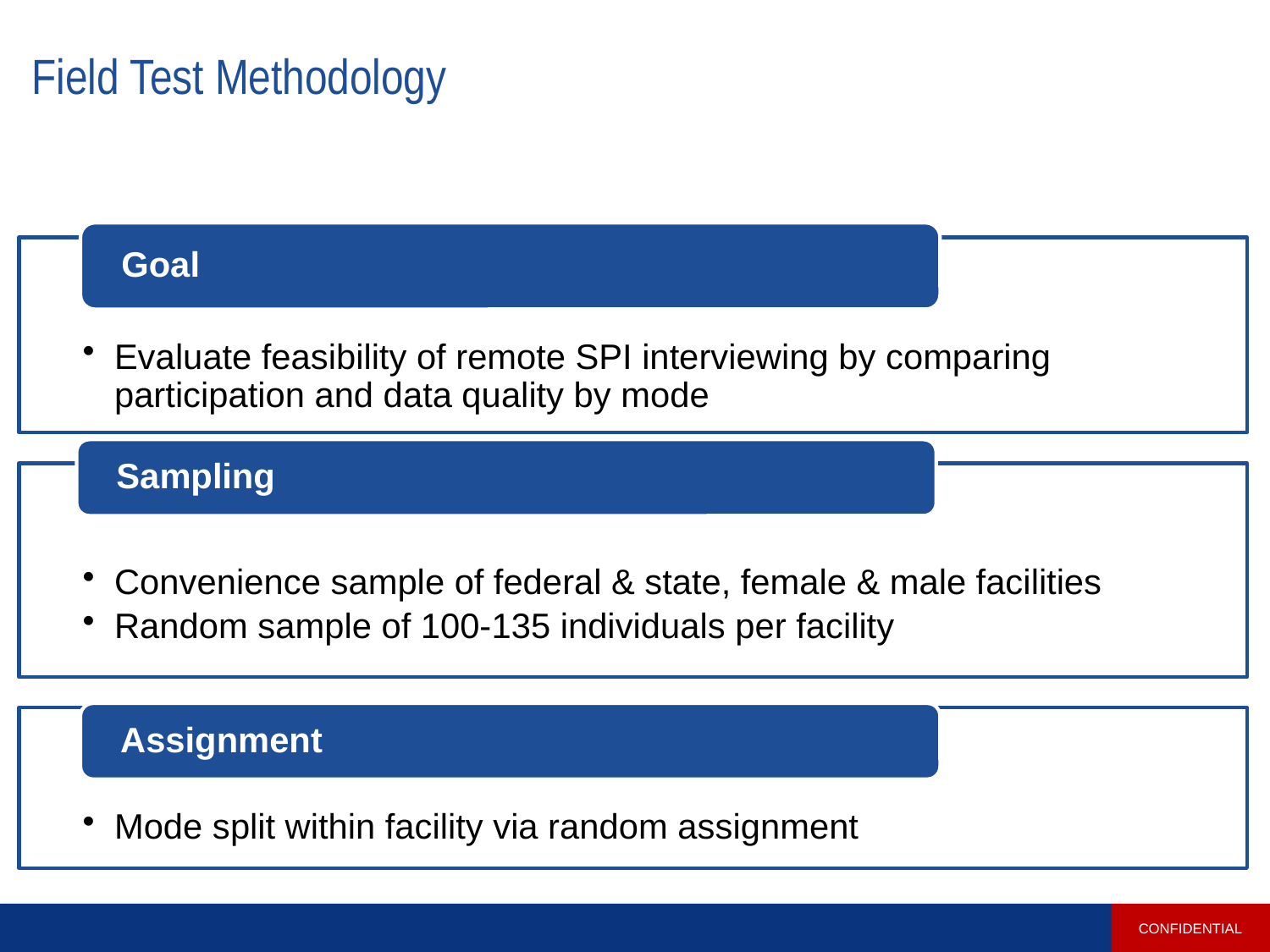

# Field Test Methodology
Evaluate feasibility of remote SPI interviewing by comparing participation and data quality by mode
Goal
Convenience sample of federal & state, female & male facilities
Random sample of 100-135 individuals per facility
Sampling
Mode split within facility via random assignment
Assignment
CONFIDENTIAL